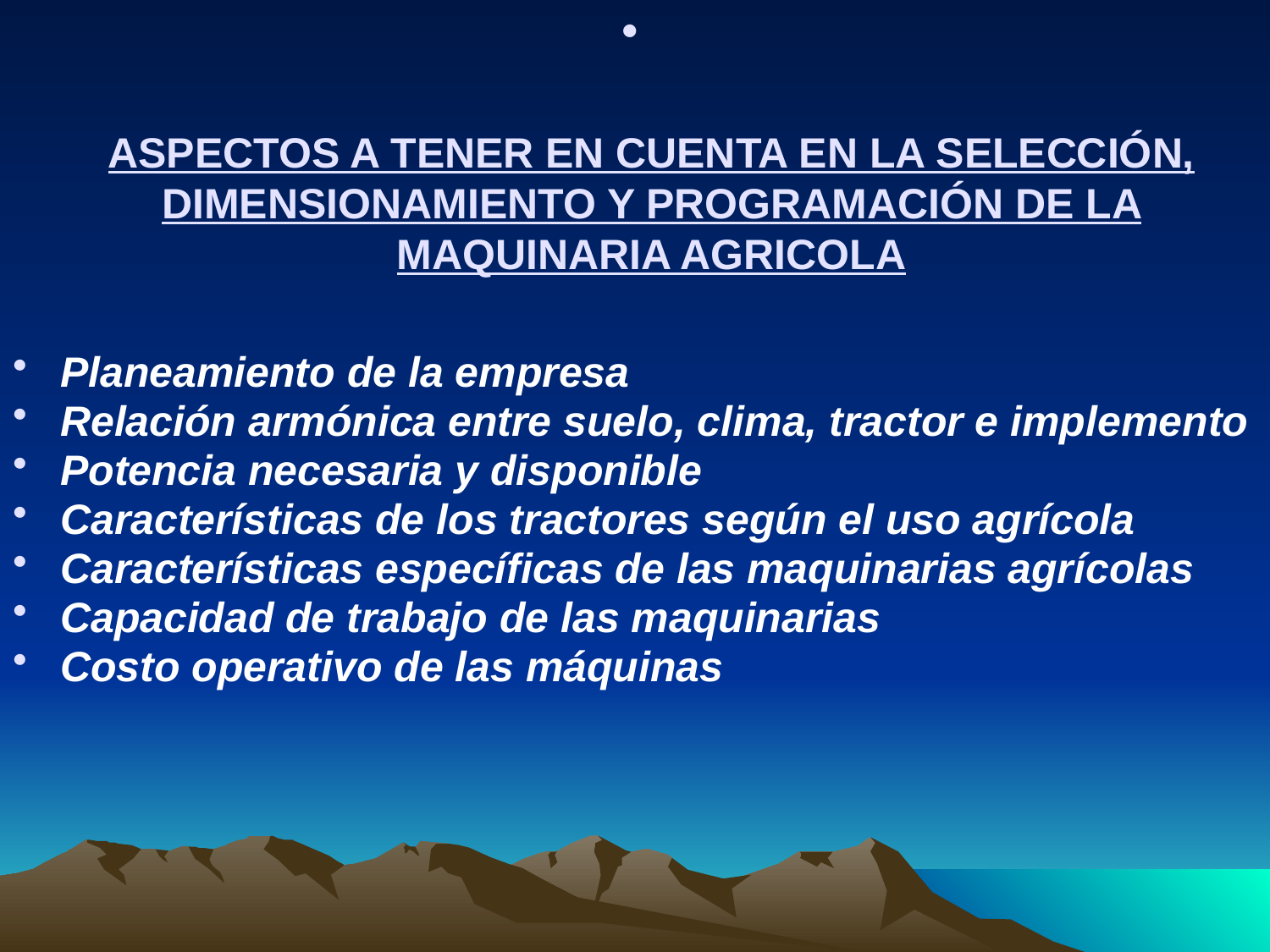

# ASPECTOS A TENER EN CUENTA EN LA SELECCIÓN, DIMENSIONAMIENTO Y PROGRAMACIÓN DE LA MAQUINARIA AGRICOLA

Planeamiento de la empresa
Relación armónica entre suelo, clima, tractor e implemento
Potencia necesaria y disponible
Características de los tractores según el uso agrícola
Características específicas de las maquinarias agrícolas
Capacidad de trabajo de las maquinarias
Costo operativo de las máquinas